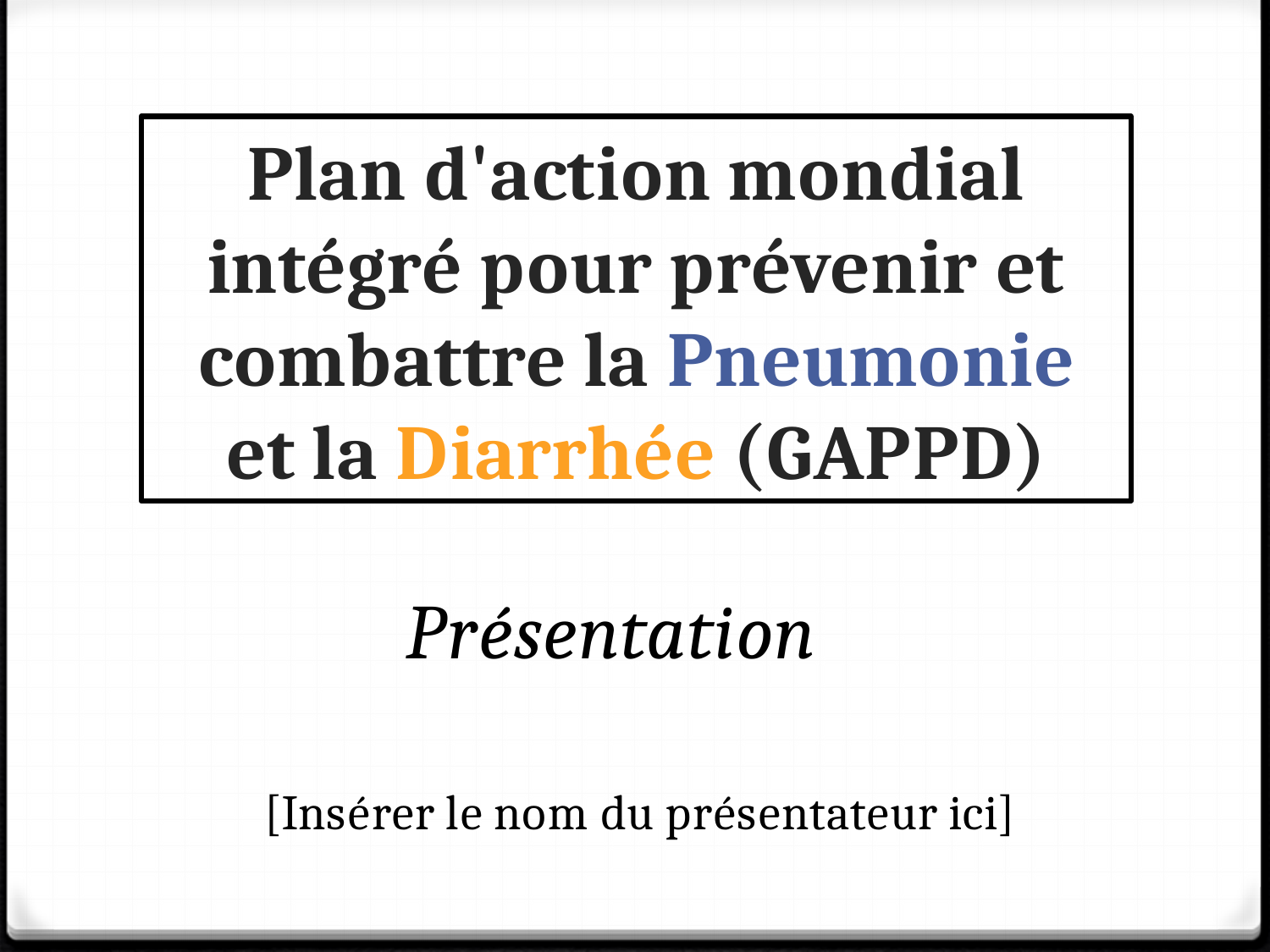

Plan d'action mondial intégré pour prévenir et combattre la Pneumonie
et la Diarrhée (GAPPD)
Présentation
[Insérer le nom du présentateur ici]